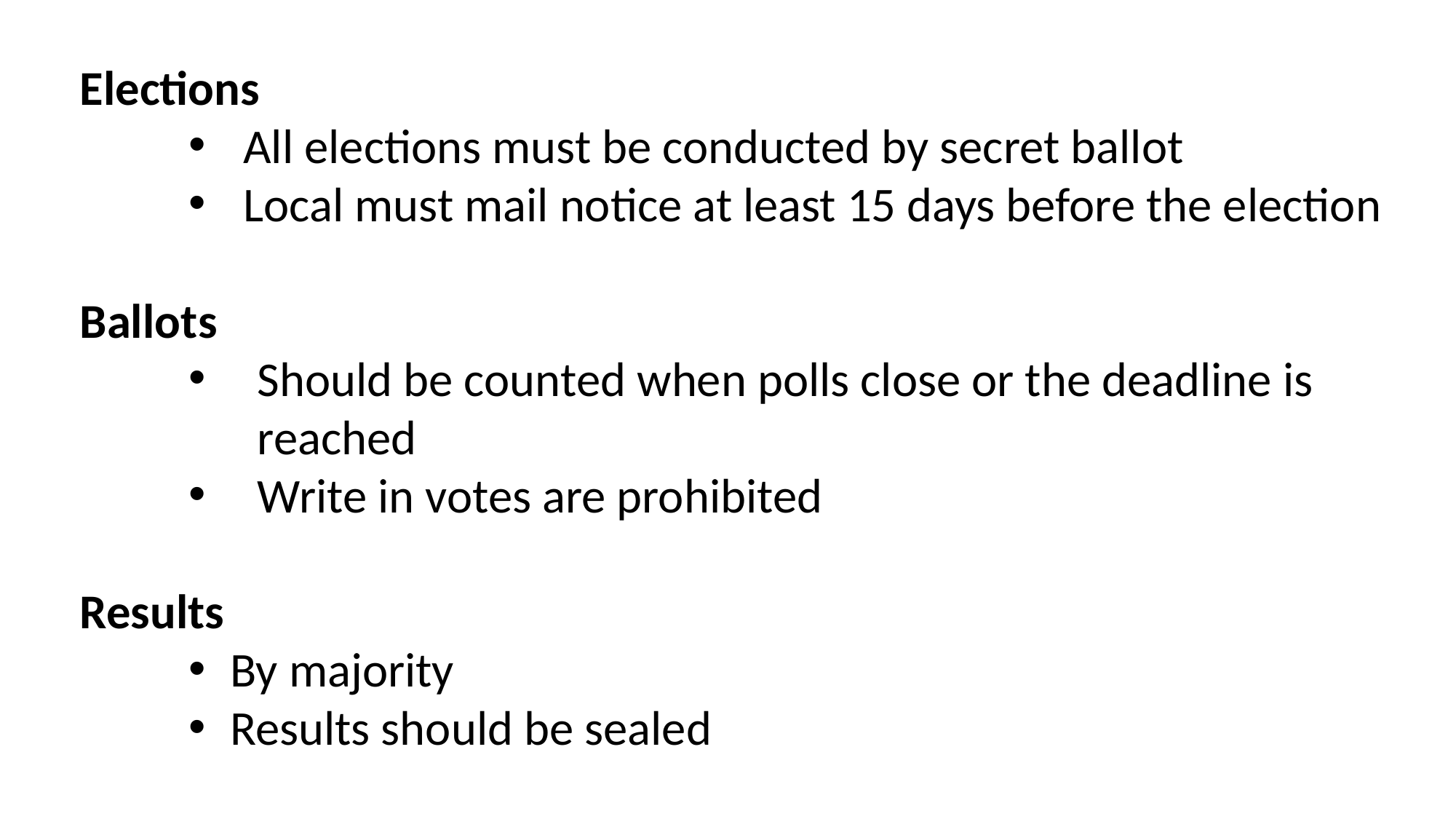

Elections
All elections must be conducted by secret ballot
Local must mail notice at least 15 days before the election

Ballots
Should be counted when polls close or the deadline is reached
Write in votes are prohibited

Results
By majority
Results should be sealed